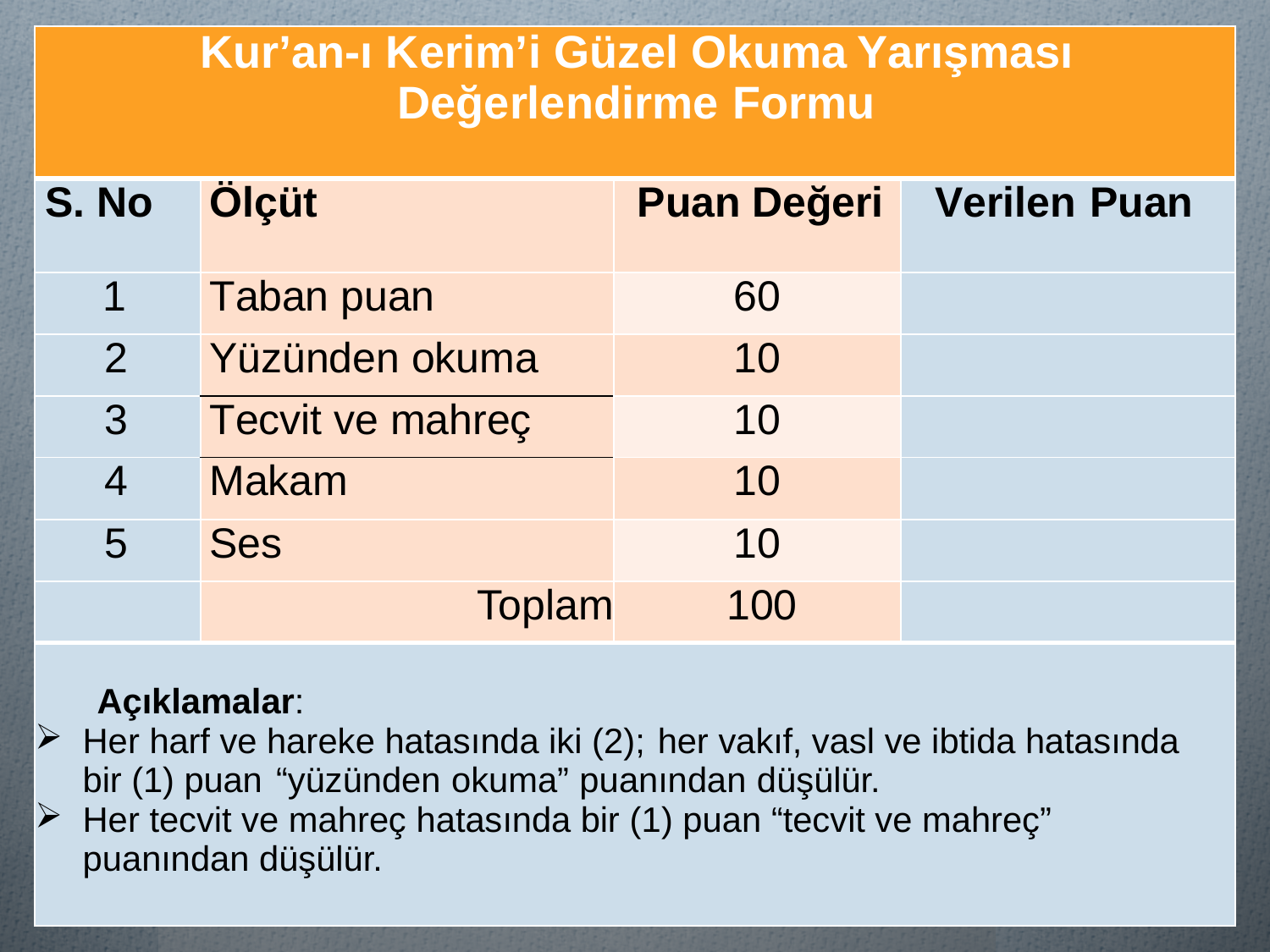

| Kur’an-ı Kerim’i Güzel Okuma Yarışması Değerlendirme Formu |  |  |  |
| --- | --- | --- | --- |
| S. No | Ölçüt | Puan Değeri | Verilen Puan |
| 1 | Taban puan | 60 |  |
| 2 | Yüzünden okuma | 10 |  |
| 3 | Tecvit ve mahreç | 10 |  |
| 4 | Makam | 10 |  |
| 5 | Ses | 10 |  |
|  | Toplam | 100 |  |
| Açıklamalar: Her harf ve hareke hatasında iki (2); her vakıf, vasl ve ibtida hatasında bir (1) puan “yüzünden okuma” puanından düşülür. Her tecvit ve mahreç hatasında bir (1) puan “tecvit ve mahreç” puanından düşülür. |  |  |  |